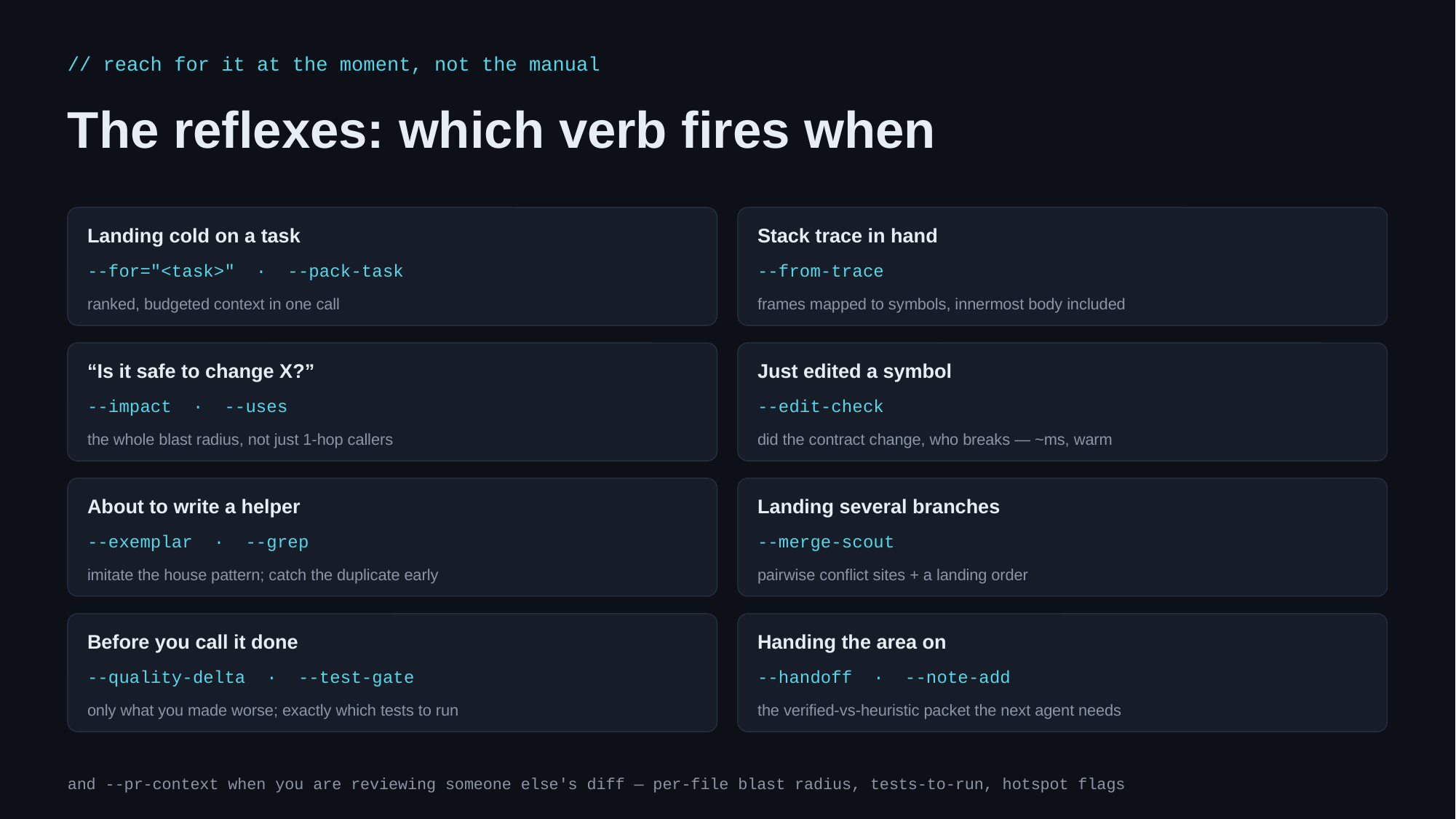

// reach for it at the moment, not the manual
The reflexes: which verb fires when

Landing cold on a task
Stack trace in hand
--for="<task>"  ·  --pack-task
--from-trace
ranked, budgeted context in one call
frames mapped to symbols, innermost body included

“Is it safe to change X?”
Just edited a symbol
--impact  ·  --uses
--edit-check
the whole blast radius, not just 1-hop callers
did the contract change, who breaks — ~ms, warm

About to write a helper
Landing several branches
--exemplar  ·  --grep
--merge-scout
imitate the house pattern; catch the duplicate early
pairwise conflict sites + a landing order

Before you call it done
Handing the area on
--quality-delta  ·  --test-gate
--handoff  ·  --note-add
only what you made worse; exactly which tests to run
the verified-vs-heuristic packet the next agent needs
and --pr-context when you are reviewing someone else's diff — per-file blast radius, tests-to-run, hotspot flags